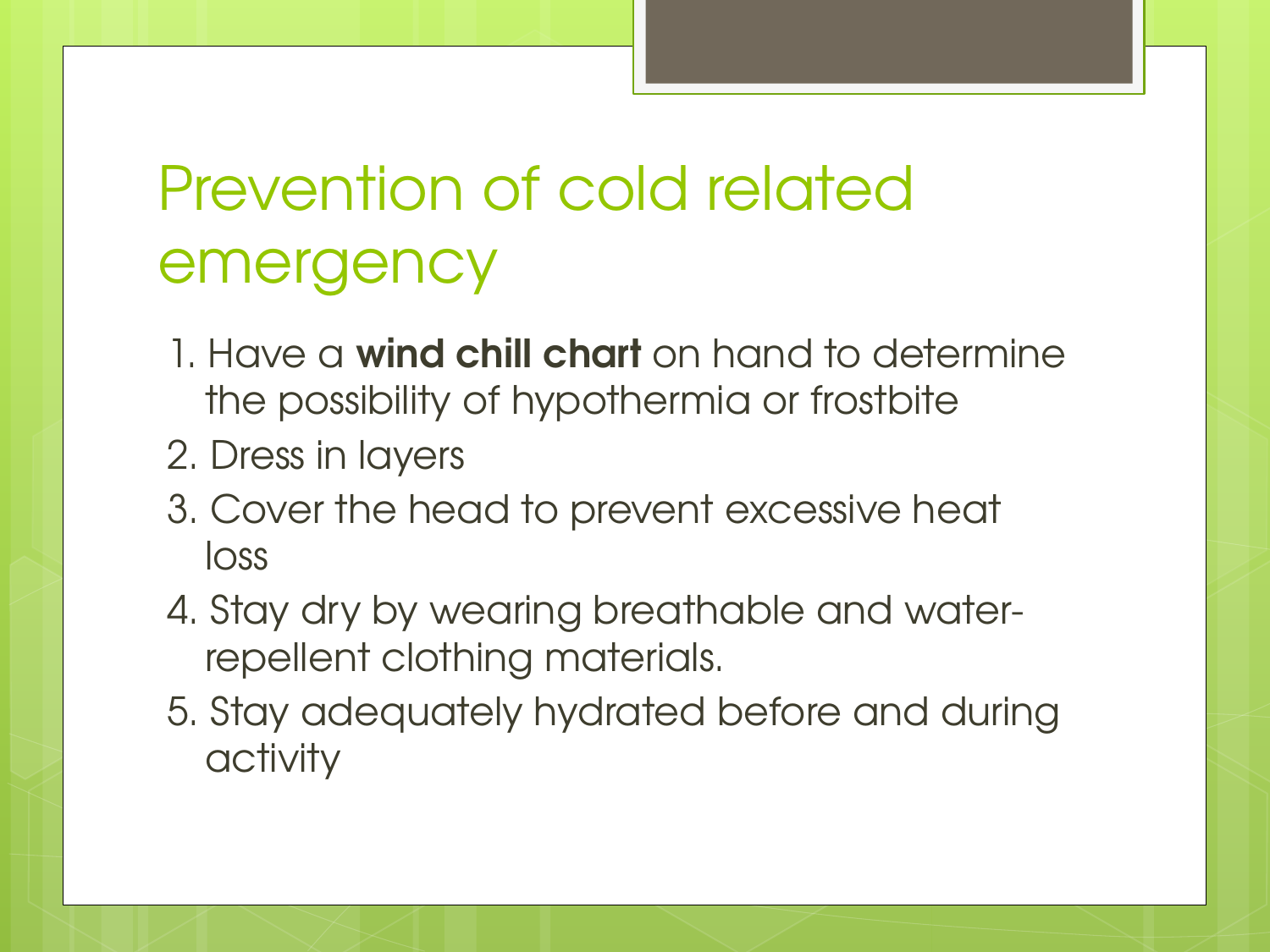

# Prevention of cold related emergency
1. Have a wind chill chart on hand to determine the possibility of hypothermia or frostbite
2. Dress in layers
3. Cover the head to prevent excessive heat loss
4. Stay dry by wearing breathable and water-repellent clothing materials.
5. Stay adequately hydrated before and during activity